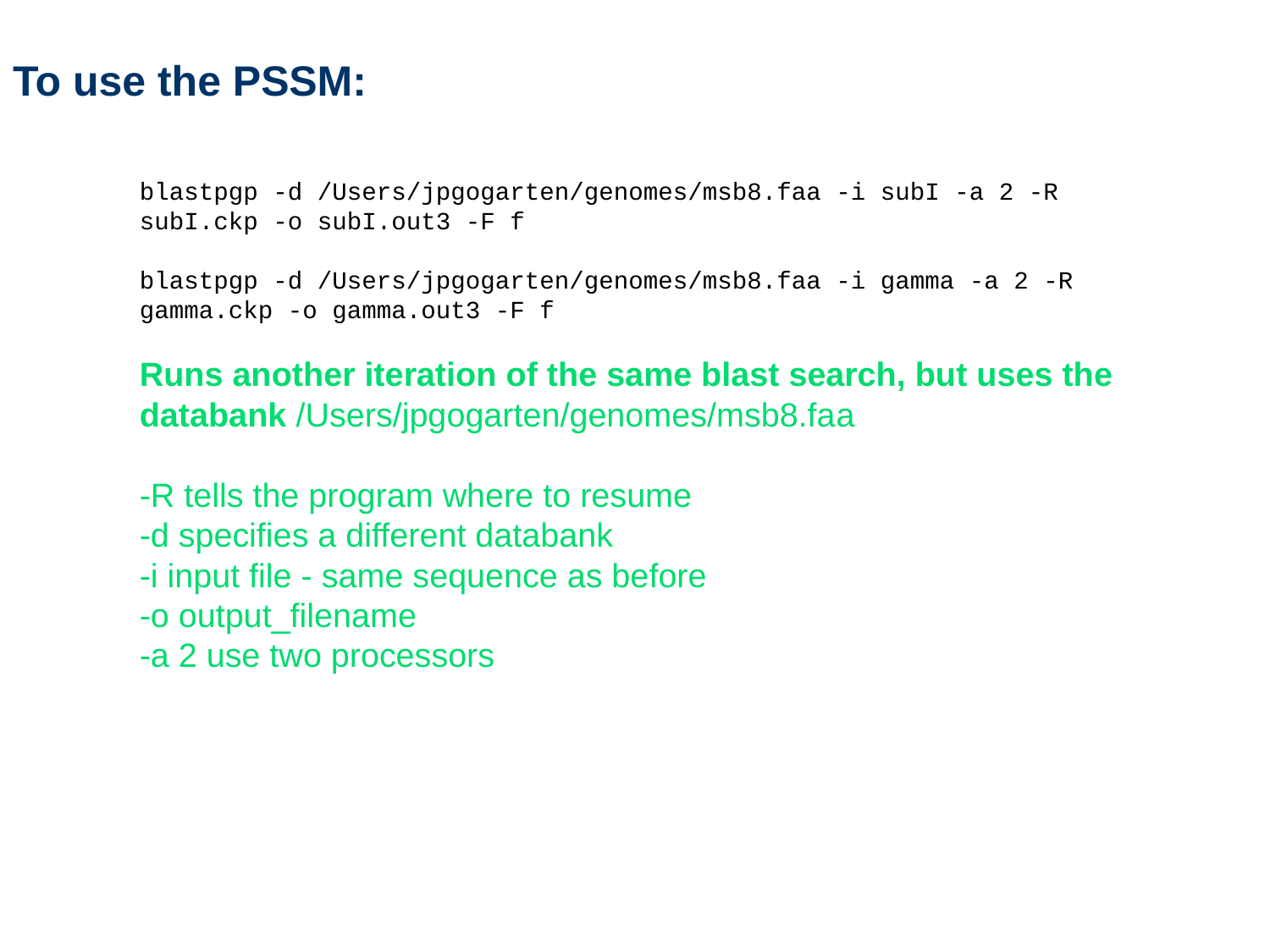

To use the PSSM:
blastpgp -d /Users/jpgogarten/genomes/msb8.faa -i subI -a 2 -R subI.ckp -o subI.out3 -F f

blastpgp -d /Users/jpgogarten/genomes/msb8.faa -i gamma -a 2 -R gamma.ckp -o gamma.out3 -F f

Runs another iteration of the same blast search, but uses the databank /Users/jpgogarten/genomes/msb8.faa

-R tells the program where to resume
-d specifies a different databank
-i input file - same sequence as before
-o output_filename
-a 2 use two processors